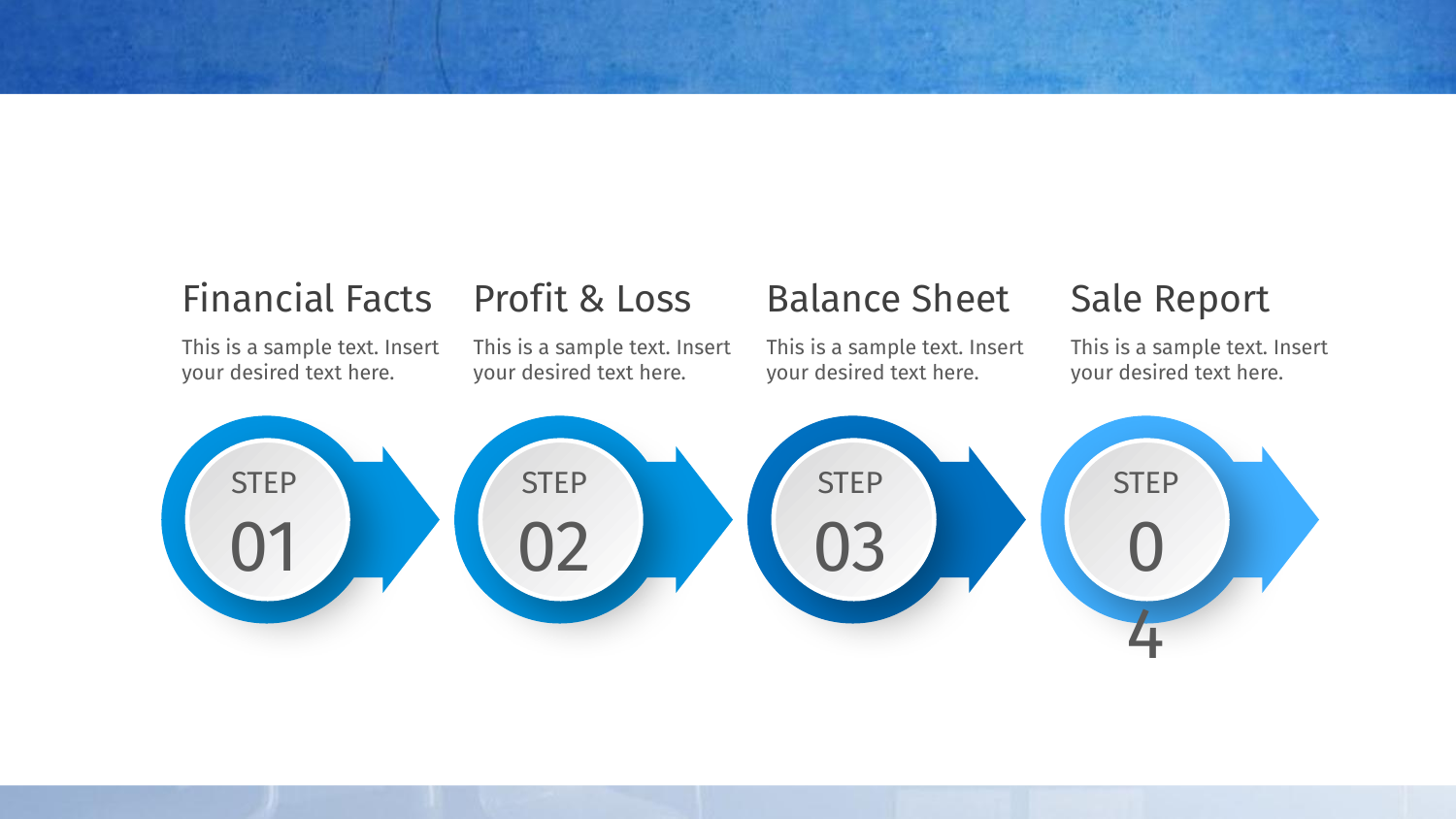

#
Financial Facts
This is a sample text. Insert your desired text here.
Profit & Loss
This is a sample text. Insert your desired text here.
Balance Sheet
This is a sample text. Insert your desired text here.
Sale Report
This is a sample text. Insert your desired text here.

STEP
01

STEP
02

STEP
03

STEP
04